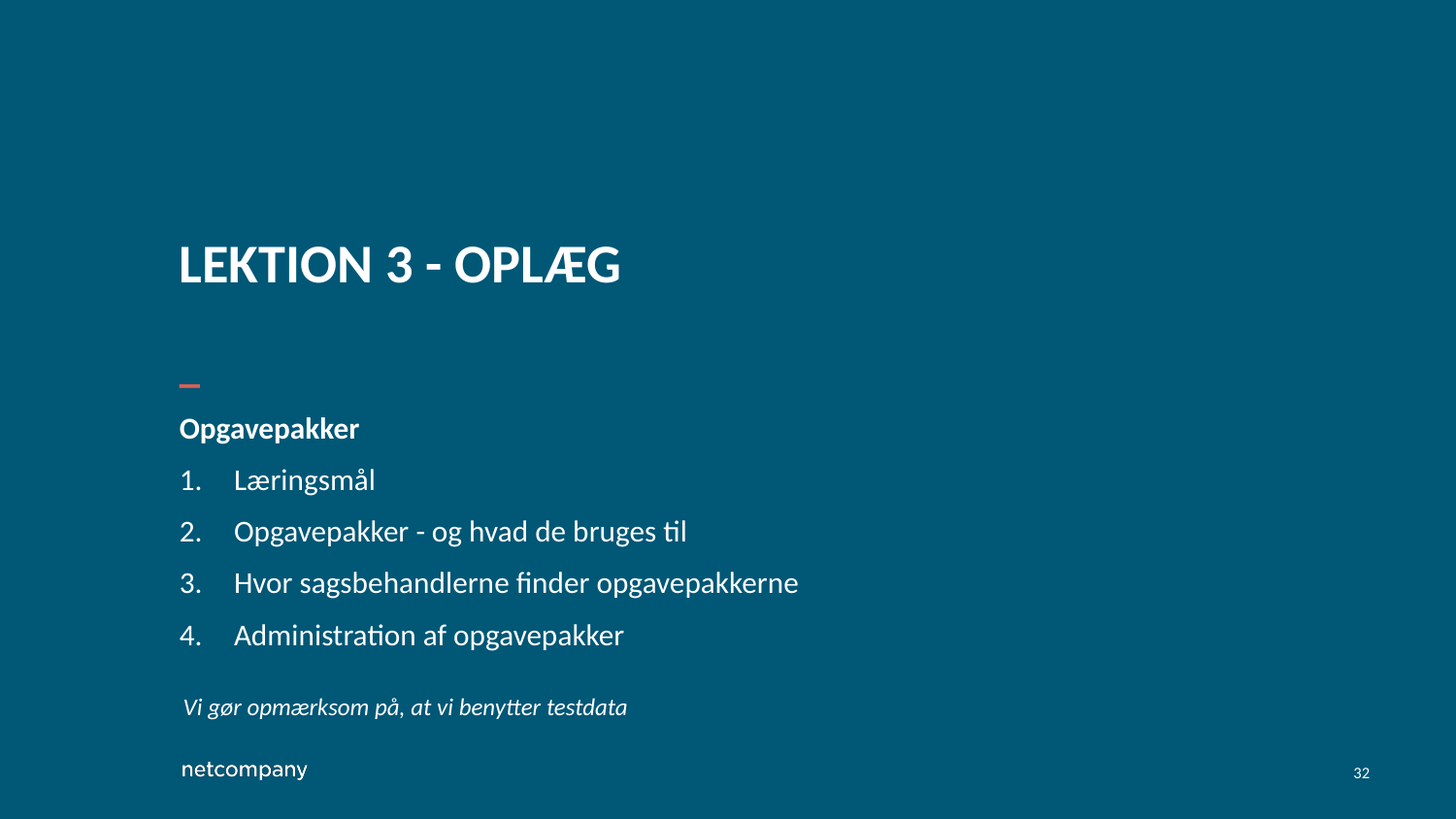

# Lektion 3 - oplæg
Opgavepakker
Læringsmål
Opgavepakker - og hvad de bruges til
Hvor sagsbehandlerne finder opgavepakkerne
Administration af opgavepakker
Vi gør opmærksom på, at vi benytter testdata